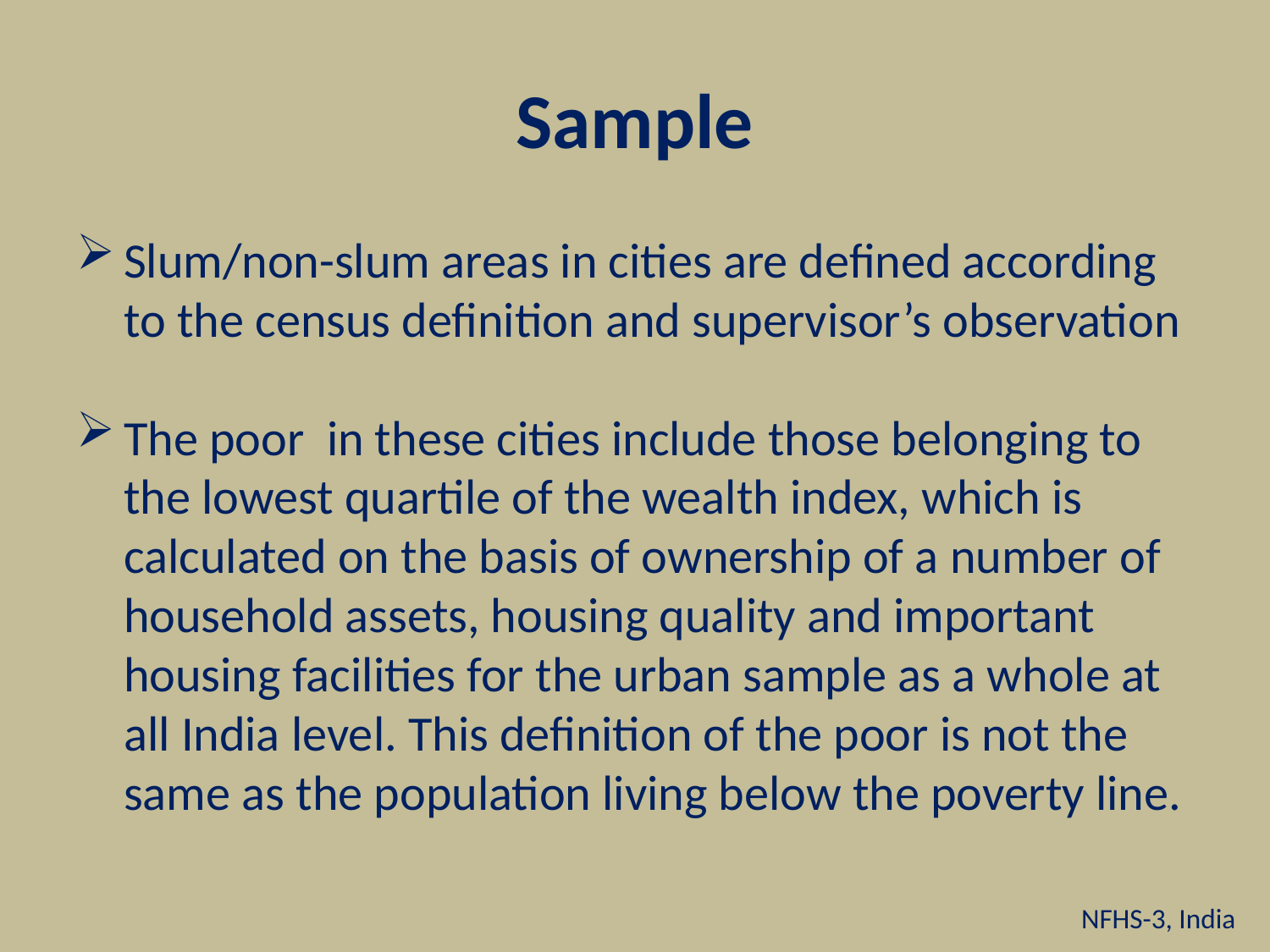

# Sample
Slum/non-slum areas in cities are defined according to the census definition and supervisor’s observation

The poor  in these cities include those belonging to the lowest quartile of the wealth index, which is  calculated on the basis of ownership of a number of household assets, housing quality and important housing facilities for the urban sample as a whole at all India level. This definition of the poor is not the same as the population living below the poverty line.
NFHS-3, India